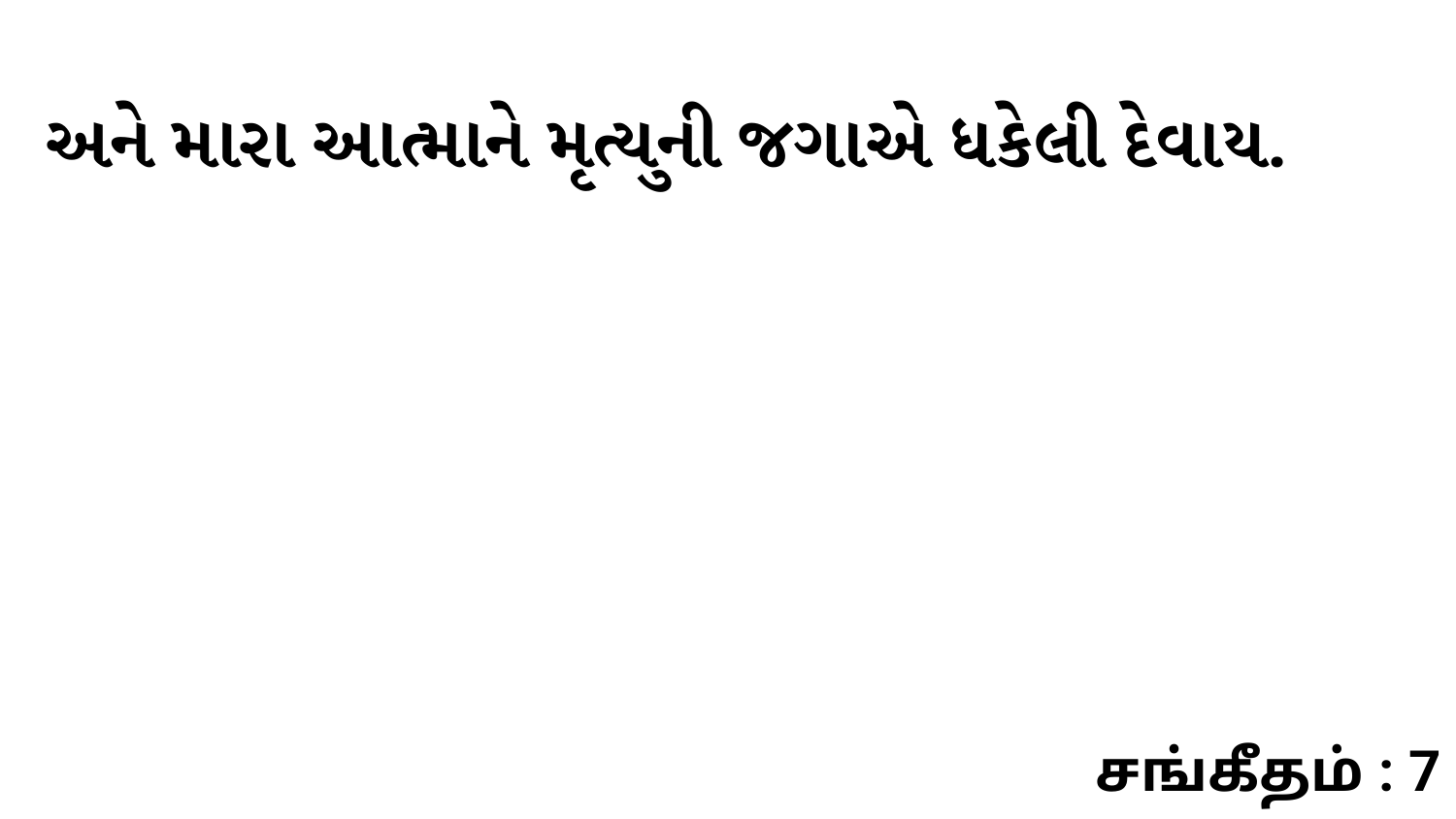

અને મારા આત્માને મૃત્યુની જગાએ ધકેલી દેવાય.
சங்கீதம் : 7